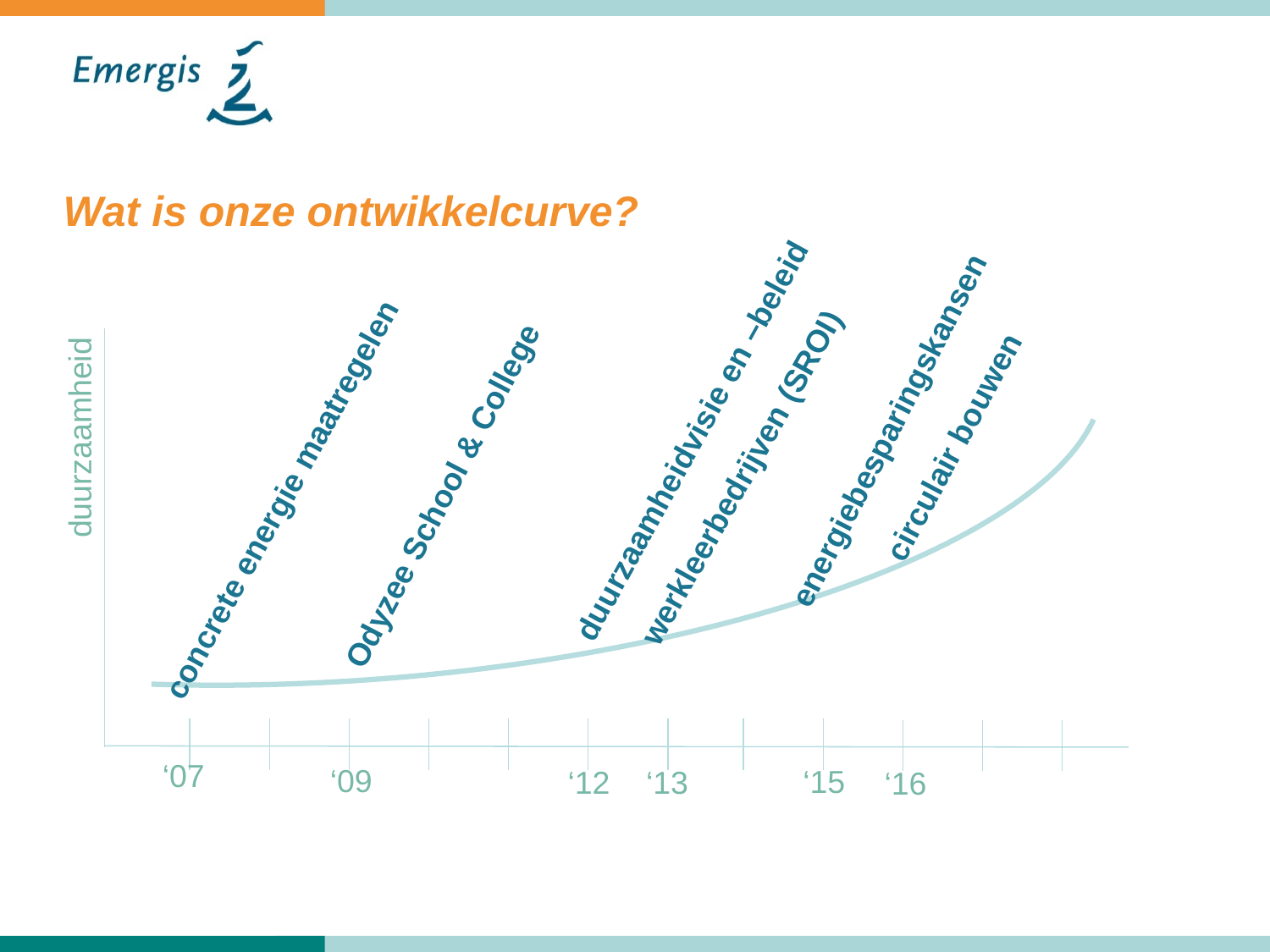

# Wat is onze ontwikkelcurve?
duurzaamheidvisie en –beleid
 Odyzee School & College
energiebesparingskansen
duurzaamheid
circulair bouwen
werkleerbedrijven (SROI)
concrete energie maatregelen
‘07
‘09
‘15
‘12
‘13
‘16